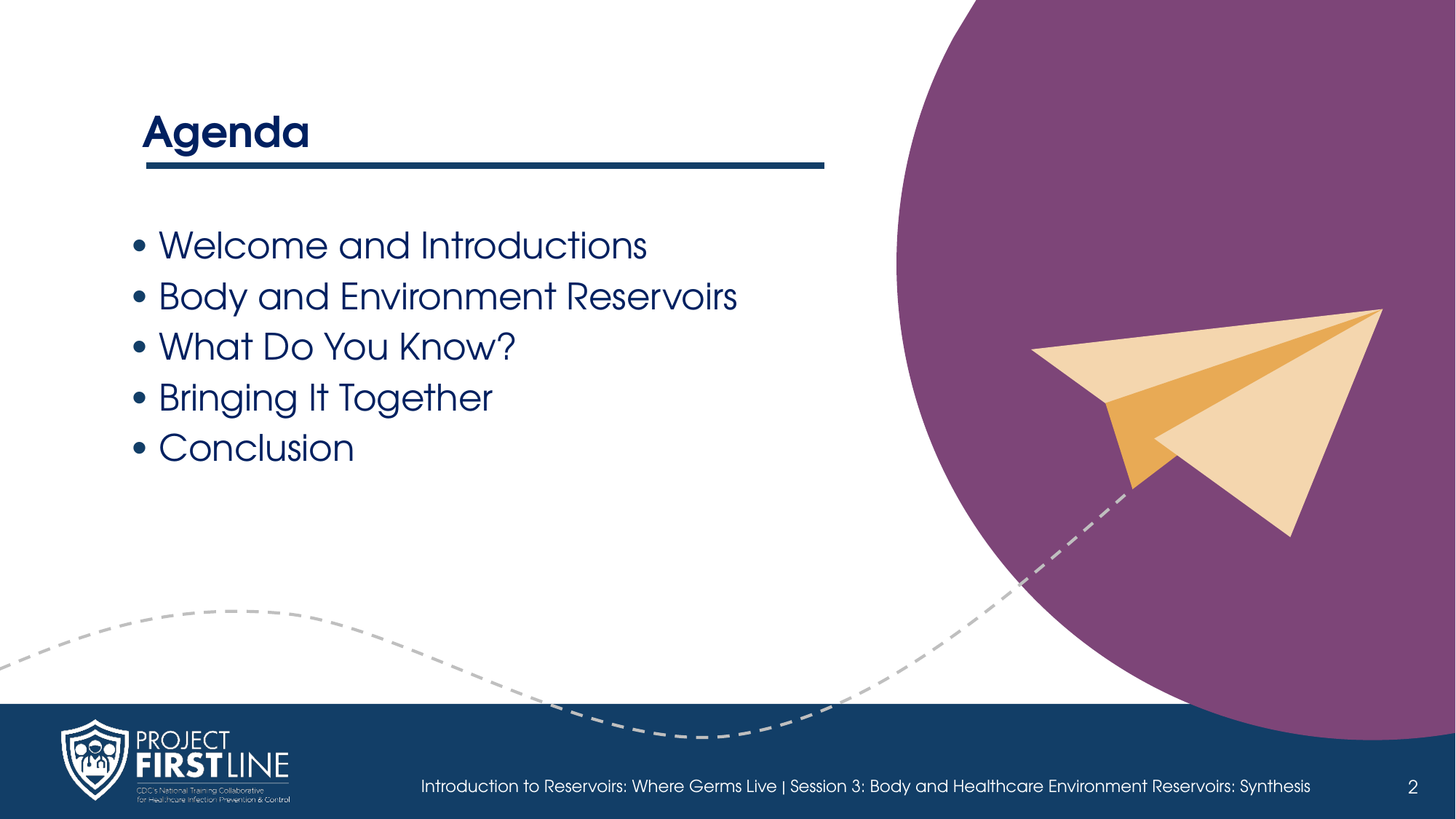

# Agenda

Welcome and Introductions
Body and Environment Reservoirs
What Do You Know?
Bringing It Together
Conclusion